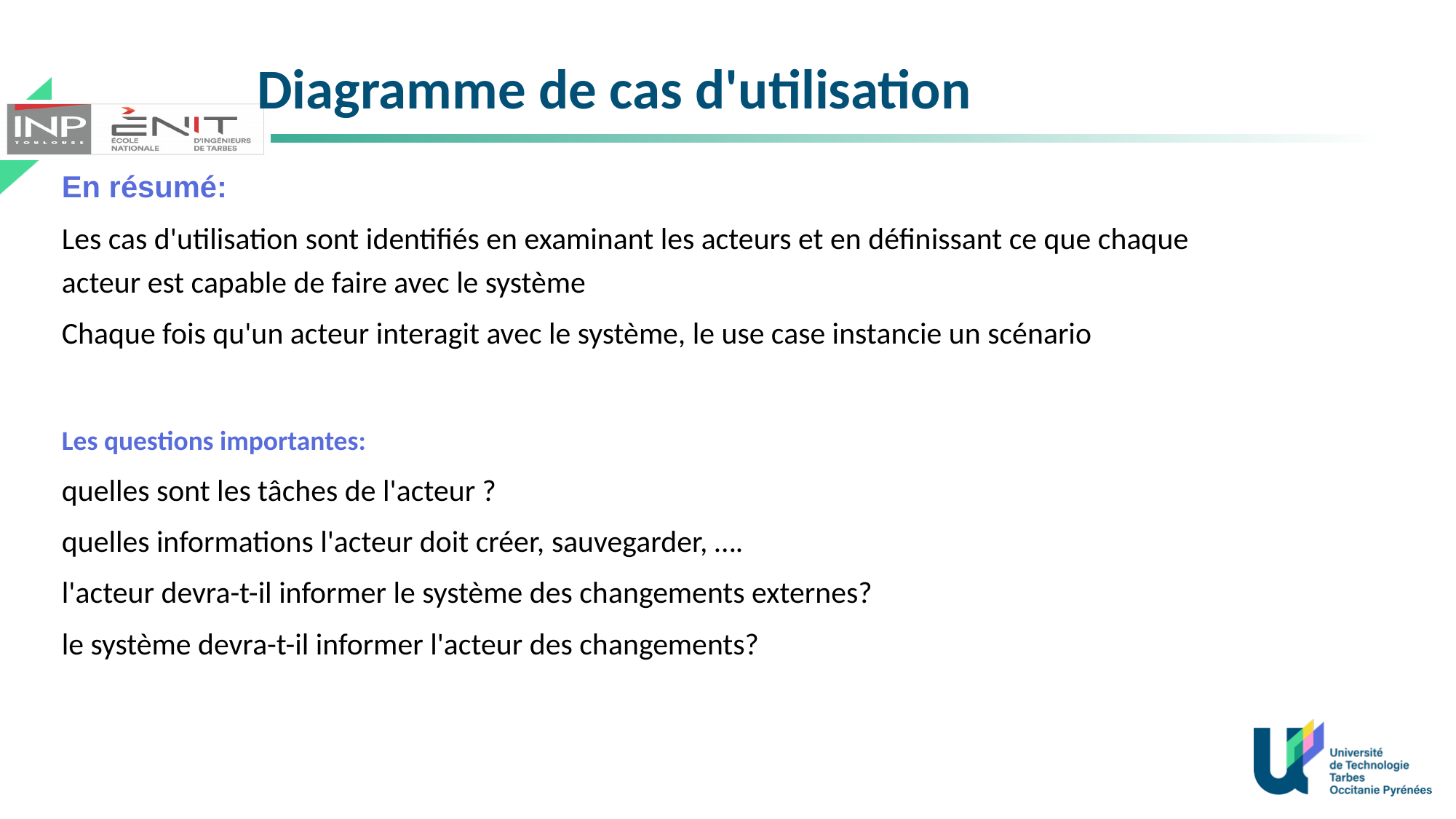

Diagramme de cas d'utilisation
En résumé:
Les cas d'utilisation sont identifiés en examinant les acteurs et en définissant ce que chaque acteur est capable de faire avec le système
Chaque fois qu'un acteur interagit avec le système, le use case instancie un scénario

Les questions importantes:
quelles sont les tâches de l'acteur ?
quelles informations l'acteur doit créer, sauvegarder, ….
l'acteur devra-t-il informer le système des changements externes?
le système devra-t-il informer l'acteur des changements?